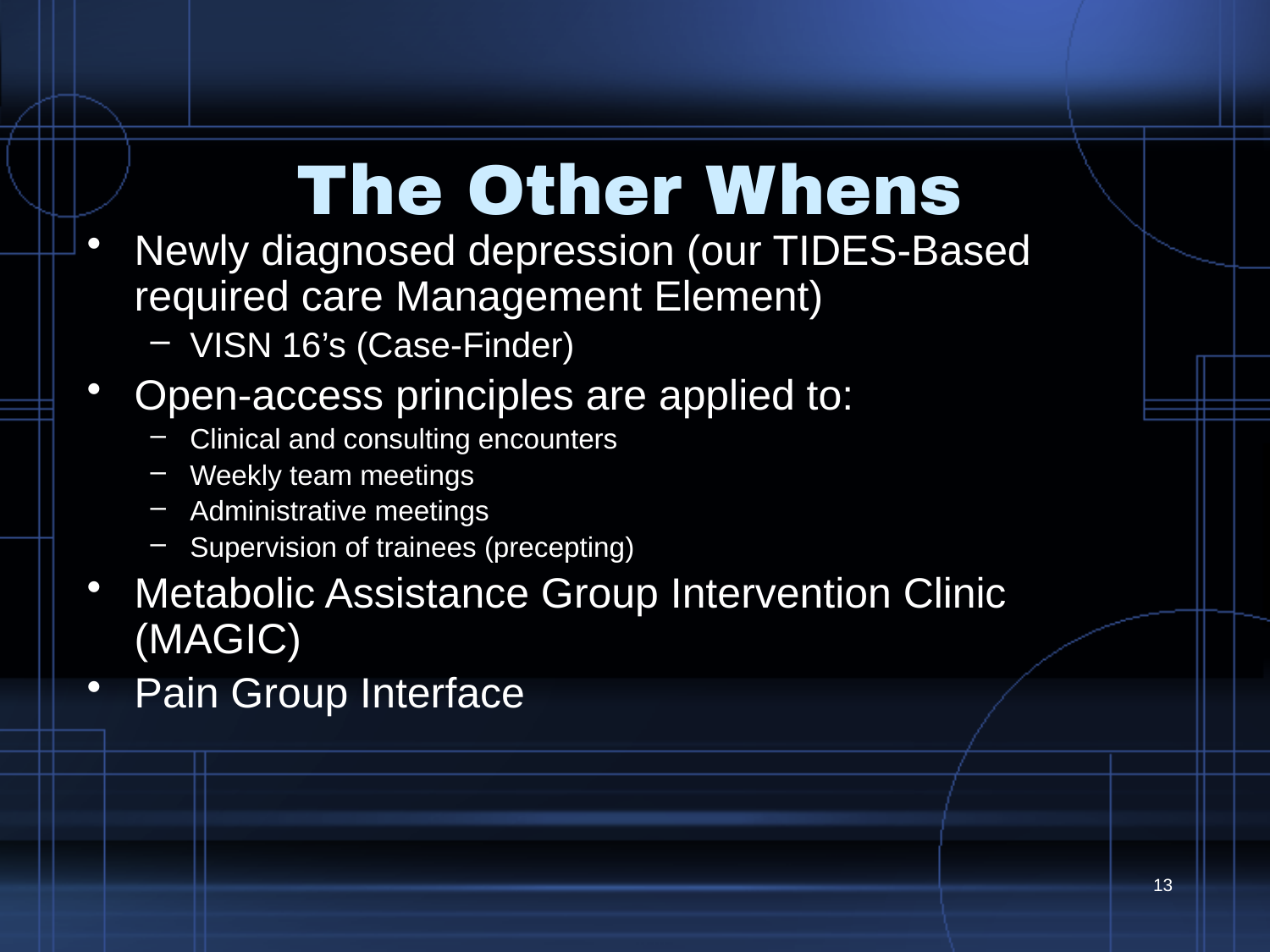

# The Other Whens
Newly diagnosed depression (our TIDES-Based required care Management Element)
VISN 16’s (Case-Finder)
Open-access principles are applied to:
Clinical and consulting encounters
Weekly team meetings
Administrative meetings
Supervision of trainees (precepting)
Metabolic Assistance Group Intervention Clinic (MAGIC)
Pain Group Interface

13